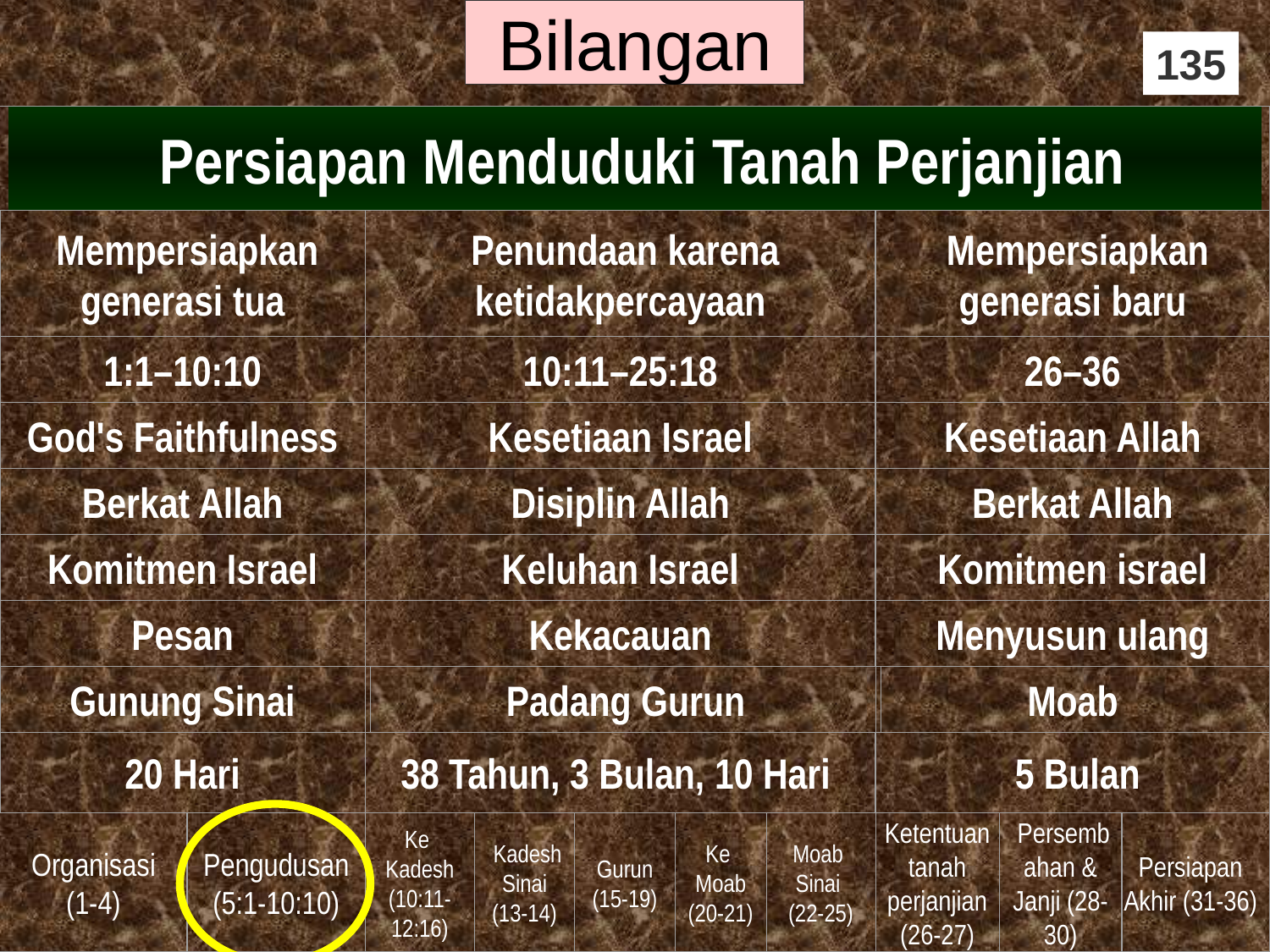

# Bilangan
135

 Persiapan Menduduki Tanah Perjanjian

 Mempersiapkan generasi tua

 Penundaan karena ketidakpercayaan

 Mempersiapkan generasi baru

1:1–10:10

10:11–25:18

26–36

God's Faithfulness

Kesetiaan Israel

Kesetiaan Allah

Berkat Allah

Disiplin Allah

Berkat Allah

Komitmen Israel

Keluhan Israel

Komitmen israel

Pesan

Kekacauan

Menyusun ulang

Gunung Sinai

Padang Gurun

Moab

20 Hari

38 Tahun, 3 Bulan, 10 Hari

 5 Bulan

 Organisasi
(1-4)

Pengudusan (5:1-10:10)

Ke  Kadesh (10:11-
12:16)

 Kadesh Sinai
(13-14)

Gurun (15-19)

Ke  Moab (20-21)

Moab
Sinai
(22-25)

Ketentuan tanah perjanjian (26-27)

 Persembahan & Janji (28-30)
Persiapan Akhir (31-36)